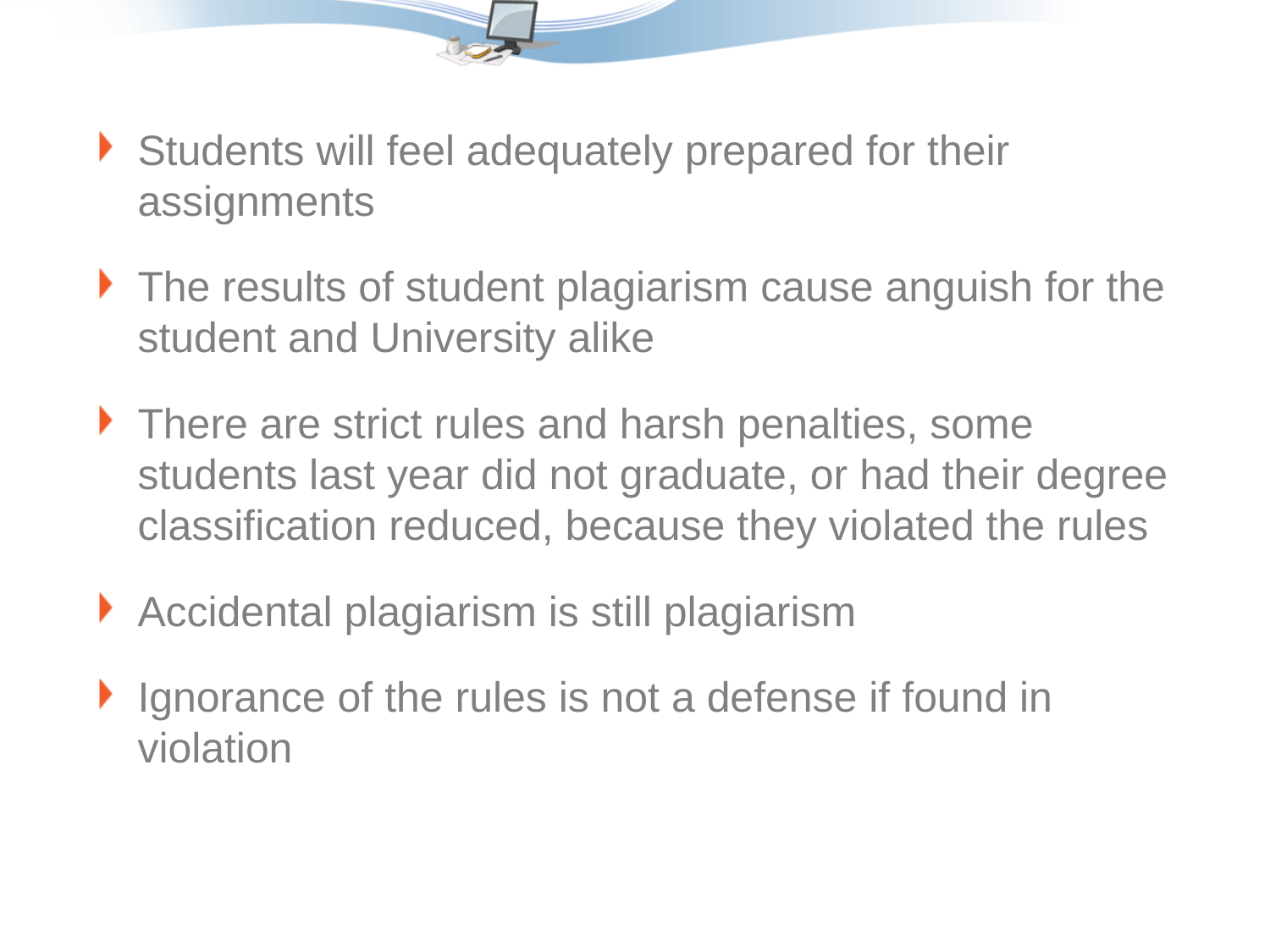

Students will feel adequately prepared for their assignments
The results of student plagiarism cause anguish for the student and University alike
There are strict rules and harsh penalties, some students last year did not graduate, or had their degree classification reduced, because they violated the rules
Accidental plagiarism is still plagiarism
Ignorance of the rules is not a defense if found in violation